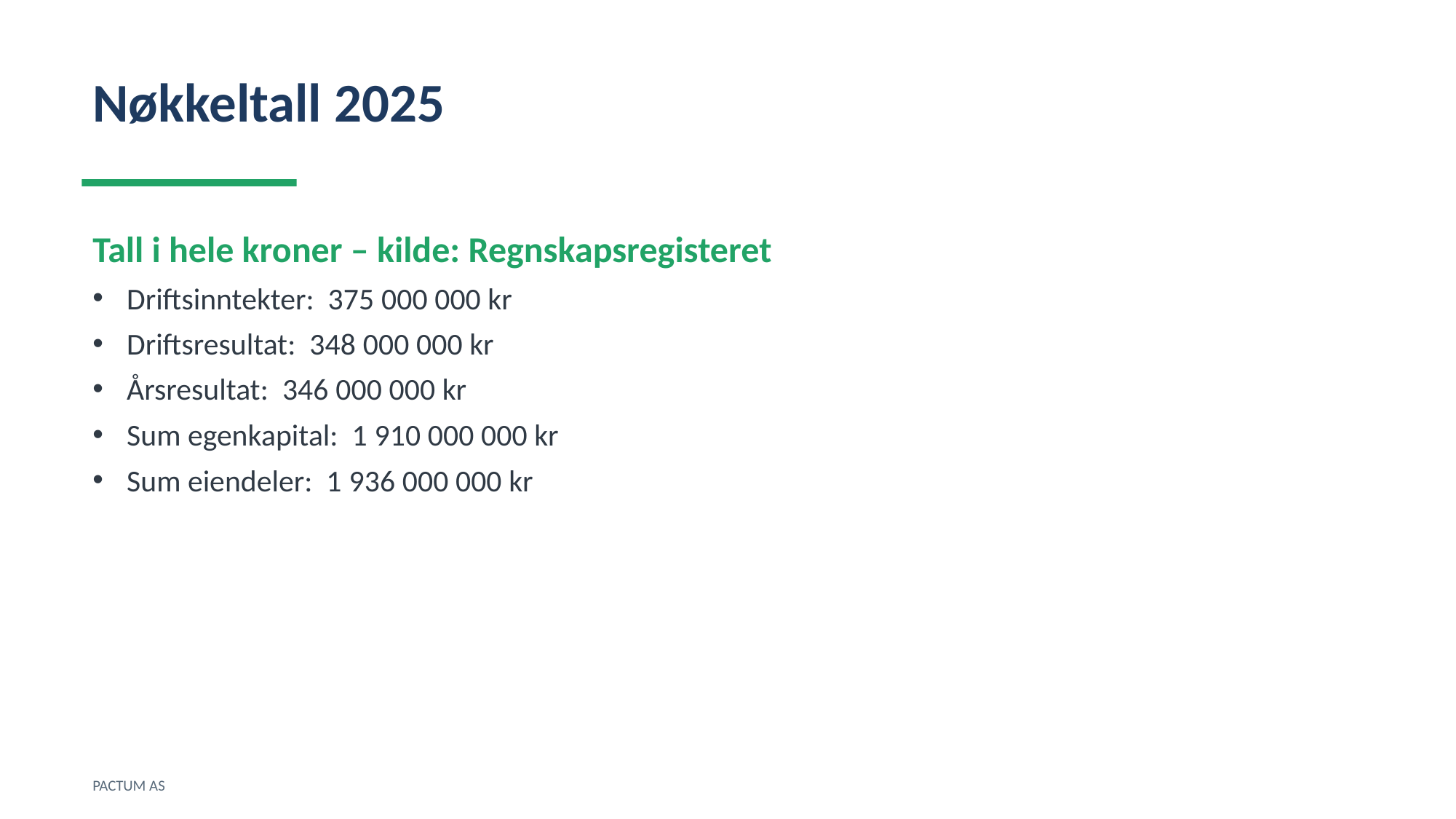

Nøkkeltall 2025

Tall i hele kroner – kilde: Regnskapsregisteret
Driftsinntekter:  375 000 000 kr
Driftsresultat:  348 000 000 kr
Årsresultat:  346 000 000 kr
Sum egenkapital:  1 910 000 000 kr
Sum eiendeler:  1 936 000 000 kr
PACTUM AS